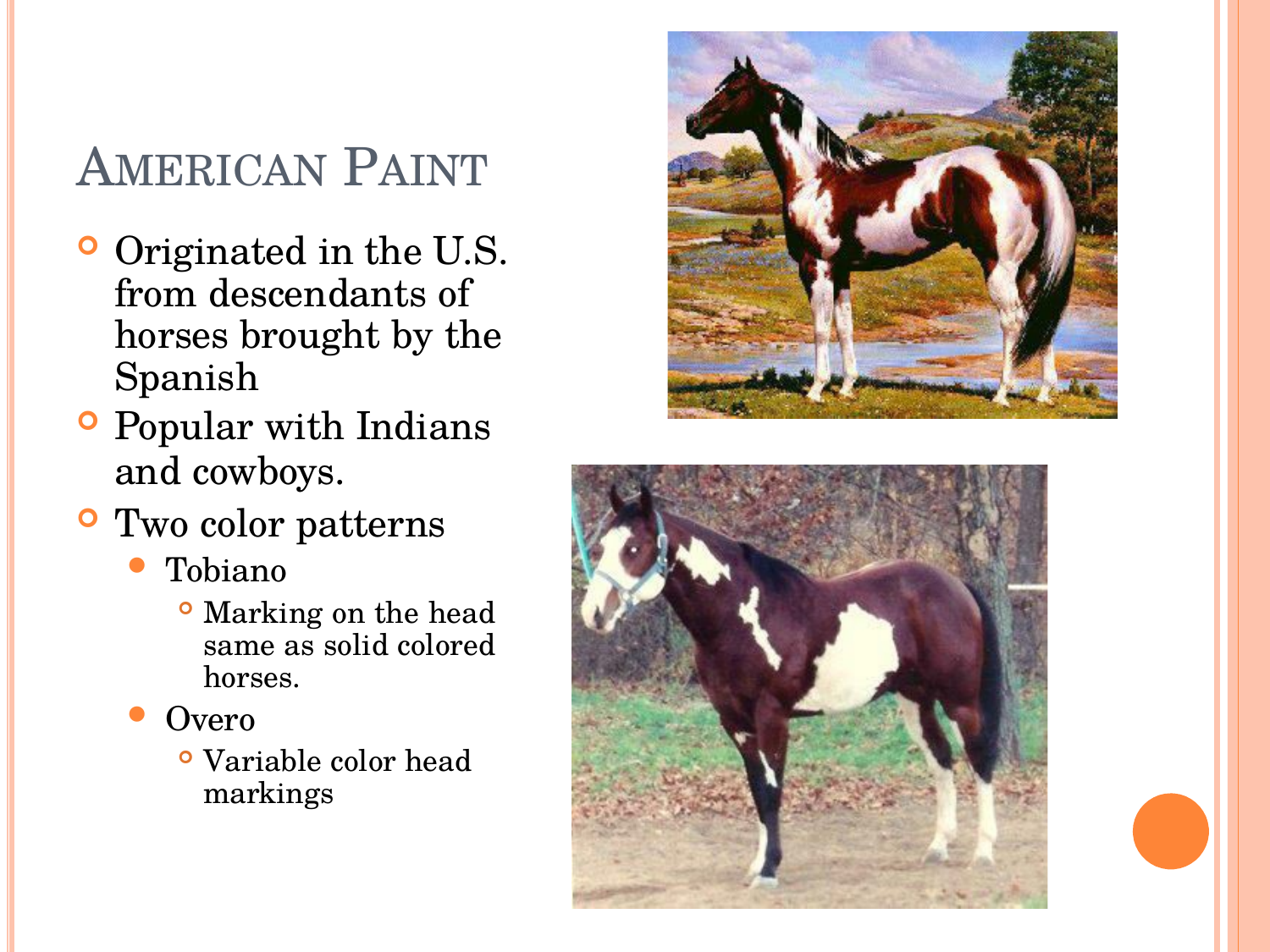

# AMERICAN PAINT
Originated in the U.S. from descendants of horses brought by the Spanish
Popular with Indians
and cowboys.
Two color patterns
Tobiano
Marking on the head same as solid colored horses.
Overo
Variable color head markings